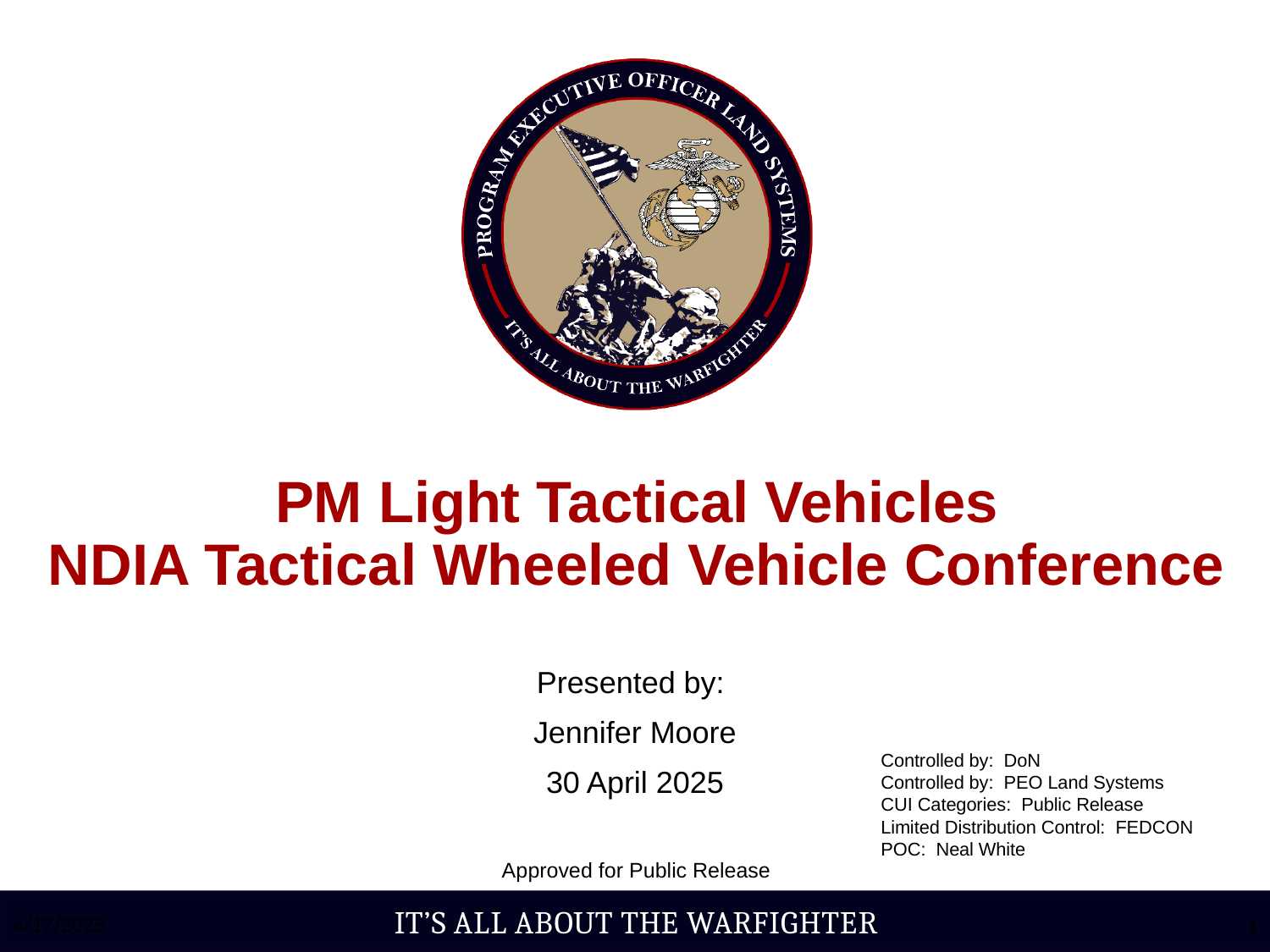

PM Light Tactical Vehicles
NDIA Tactical Wheeled Vehicle Conference
Presented by:
Jennifer Moore
30 April 2025
Controlled by:  DoN
Controlled by:  PEO Land Systems
CUI Categories:  Public Release
Limited Distribution Control:  FEDCON
POC:  Neal White
4/17/2025
1